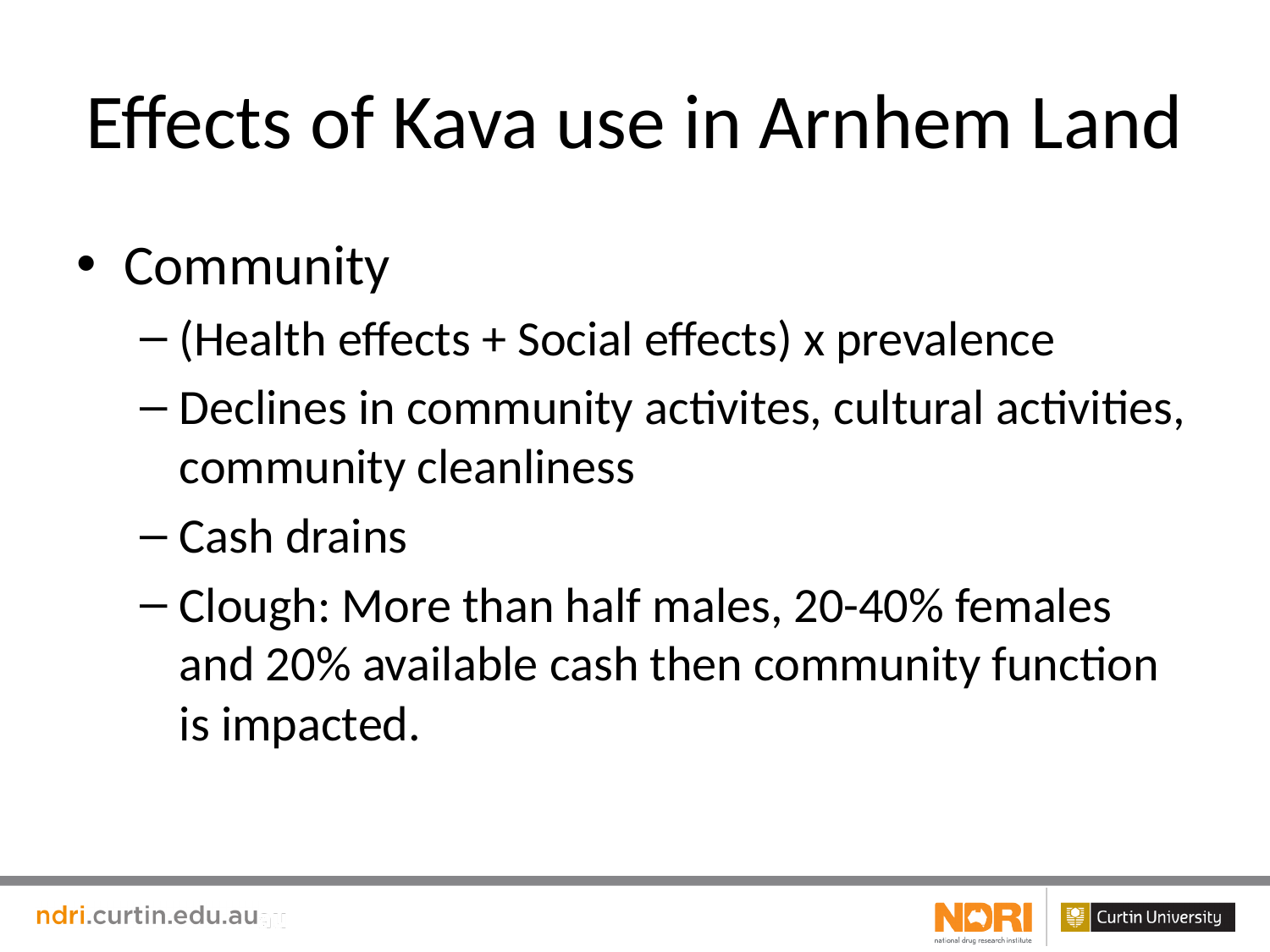

# Effects of Kava use in Arnhem Land
Community
(Health effects + Social effects) x prevalence
Declines in community activites, cultural activities, community cleanliness
Cash drains
Clough: More than half males, 20-40% females and 20% available cash then community function is impacted.